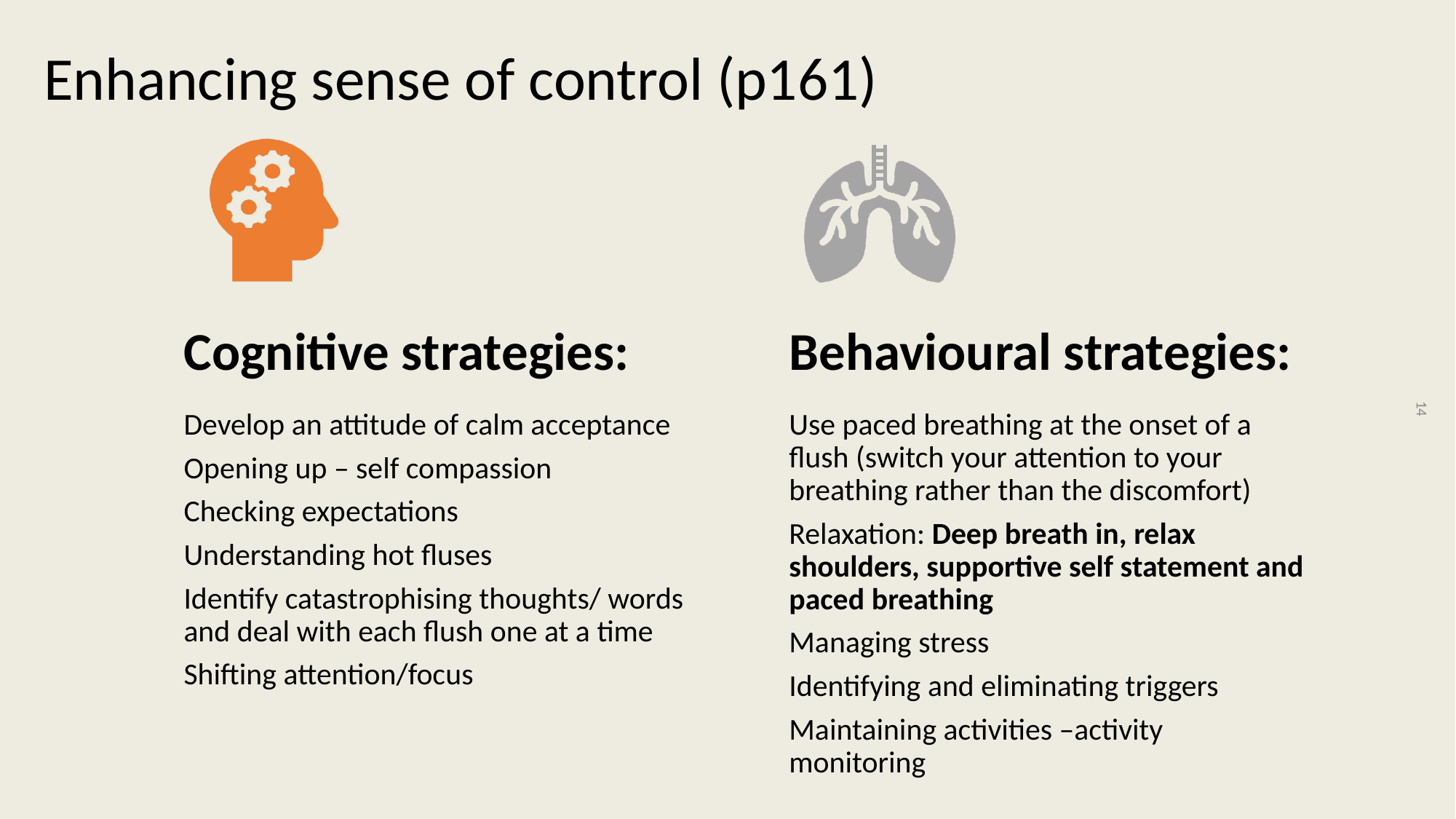

# Enhancing sense of control (p161)
Cognitive strategies:
Develop an attitude of calm acceptance
Opening up – self compassion
Checking expectations
Understanding hot fluses
Identify catastrophising thoughts/ words and deal with each flush one at a time
Shifting attention/focus
Behavioural strategies:
Use paced breathing at the onset of a flush (switch your attention to your breathing rather than the discomfort)
Relaxation: Deep breath in, relax shoulders, supportive self statement and paced breathing
Managing stress
Identifying and eliminating triggers
Maintaining activities –activity monitoring
14